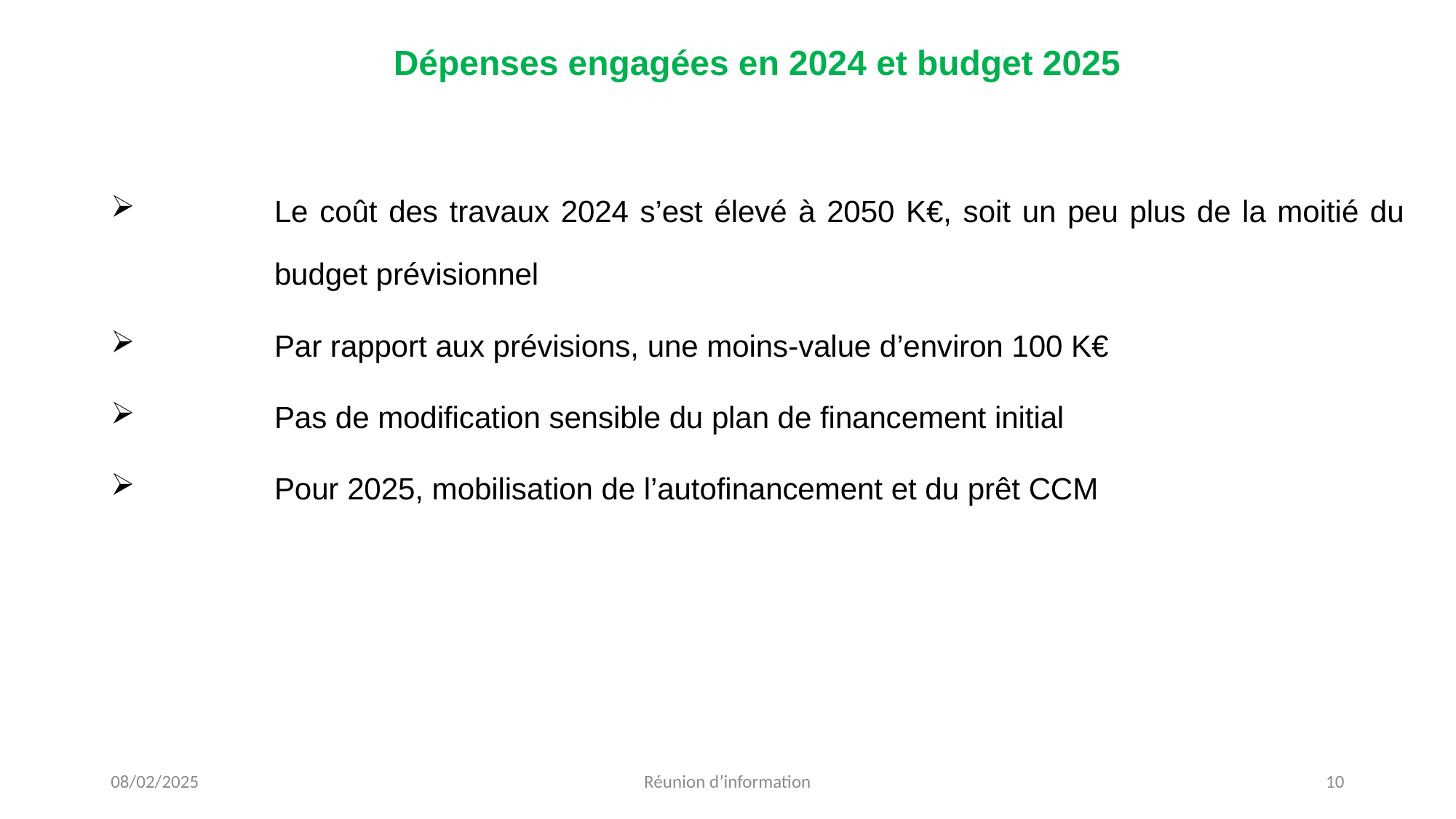

Dépenses engagées en 2024 et budget 2025

Le coût des travaux 2024 s’est élevé à 2050 K€, soit un peu plus de la moitié du budget prévisionnel

Par rapport aux prévisions, une moins-value d’environ 100 K€

Pas de modification sensible du plan de financement initial

Pour 2025, mobilisation de l’autofinancement et du prêt CCM

08/02/2025
Réunion d’information
10